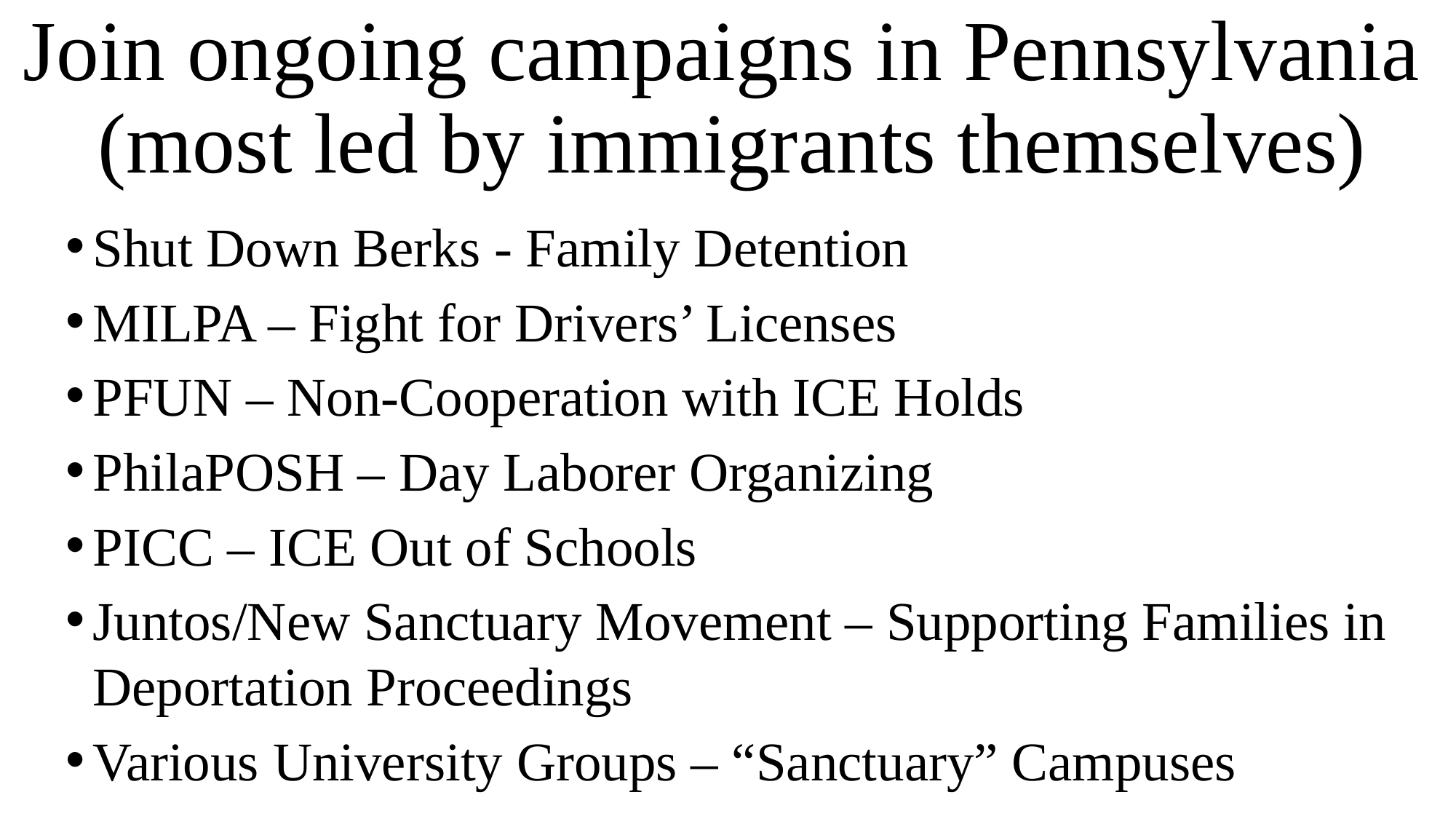

# Join ongoing campaigns in Pennsylvania (most led by immigrants themselves)
Shut Down Berks - Family Detention
MILPA – Fight for Drivers’ Licenses
PFUN – Non-Cooperation with ICE Holds
PhilaPOSH – Day Laborer Organizing
PICC – ICE Out of Schools
Juntos/New Sanctuary Movement – Supporting Families in Deportation Proceedings
Various University Groups – “Sanctuary” Campuses